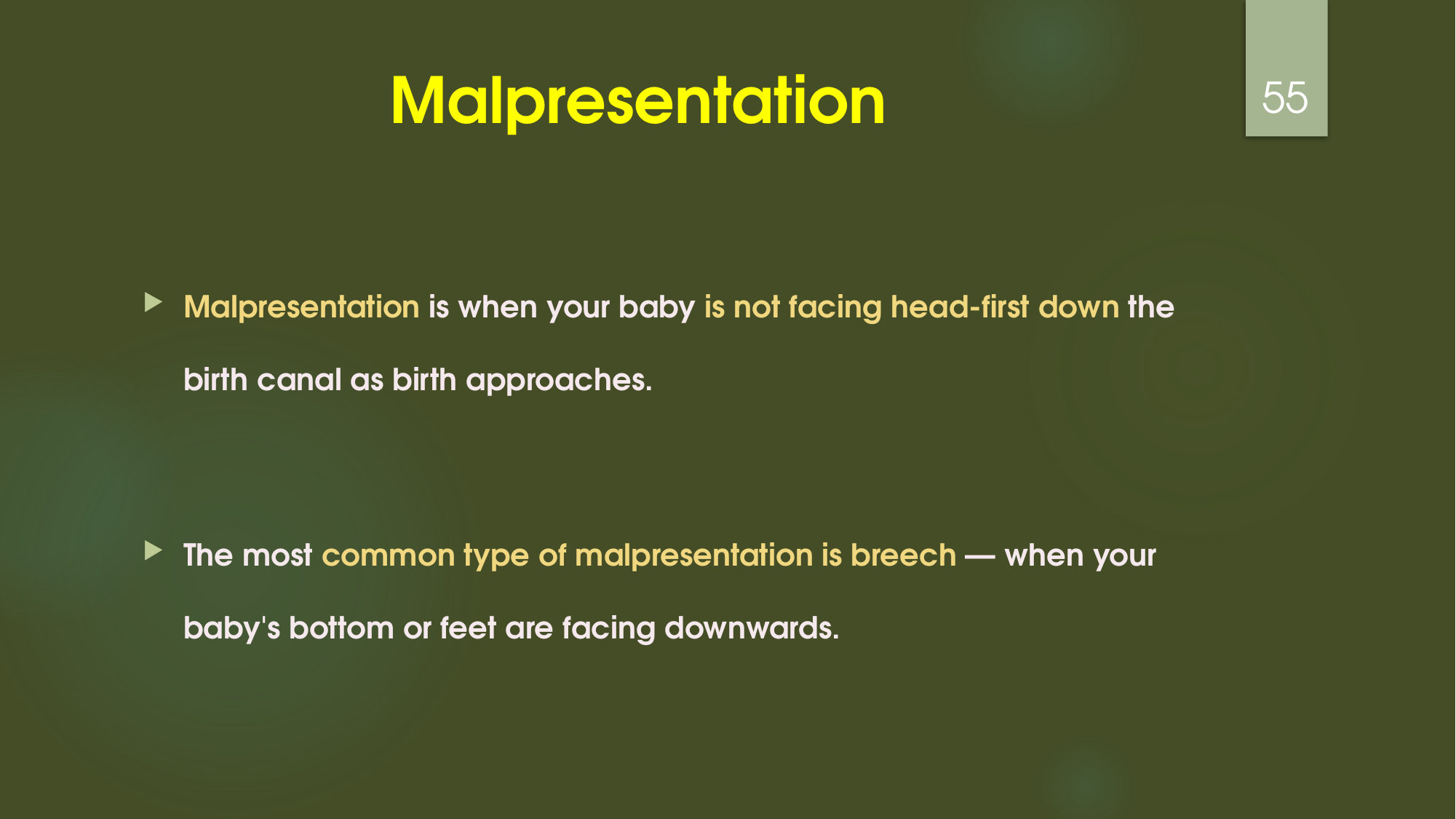

55
# Malpresentation
Malpresentation is when your baby is not facing head-first down the birth canal as birth approaches.

The most common type of malpresentation is breech — when your baby's bottom or feet are facing downwards.